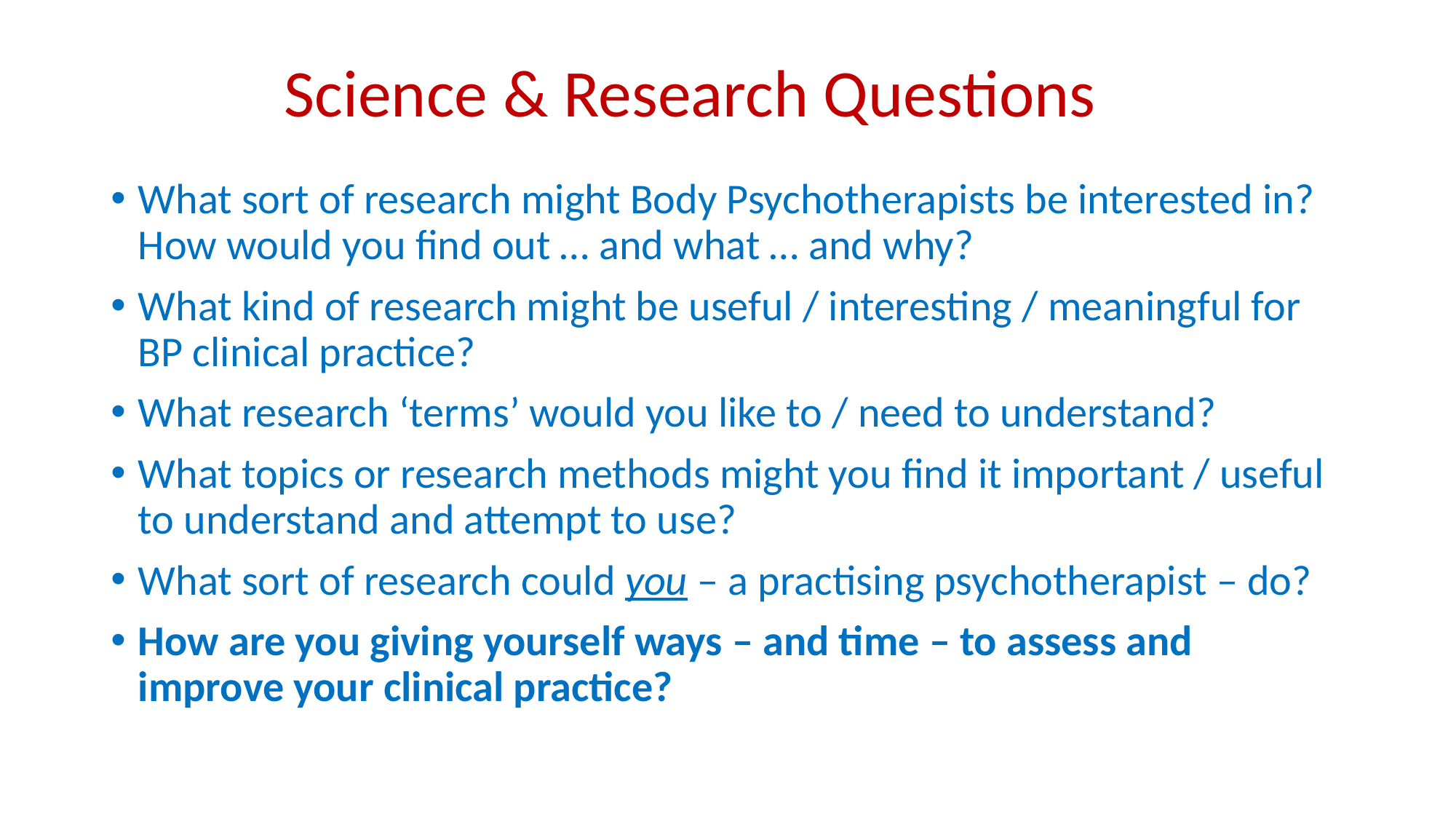

# Science & Research Questions
What sort of research might Body Psychotherapists be interested in?  How would you find out … and what … and why?
What kind of research might be useful / interesting / meaningful for BP clinical practice?
What research ‘terms’ would you like to / need to understand?
What topics or research methods might you find it important / useful to understand and attempt to use?
What sort of research could you – a practising psychotherapist – do?
How are you giving yourself ways – and time – to assess and improve your clinical practice?